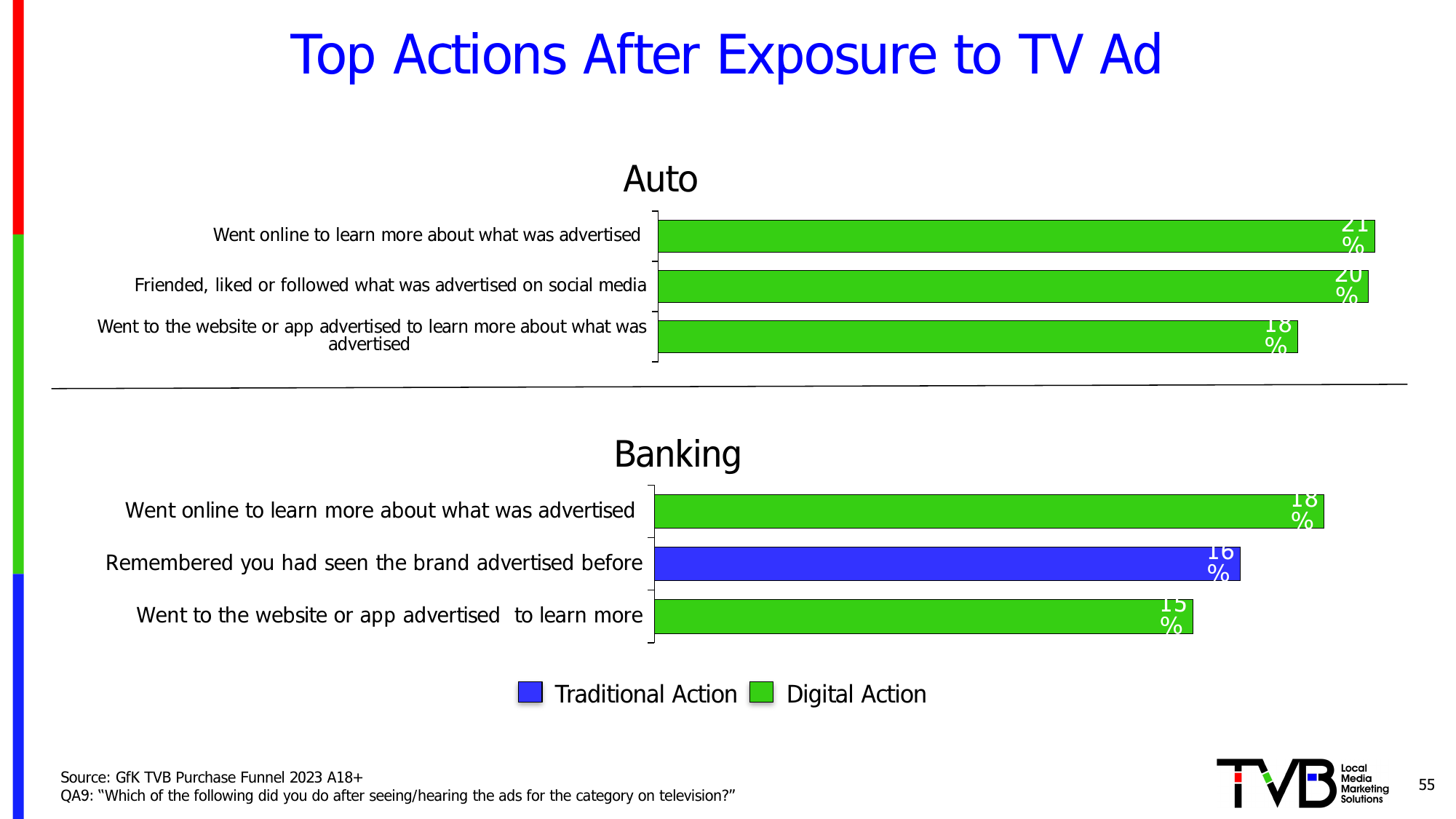

# Top Actions After Exposure to TV Ad
Auto

### Chart

| Category | Column1 |
|---|---|
| Went online to learn more about what was advertised  | 0.20613158272978666 |
| Friended, liked or followed what was advertised on social media | 0.20427919619291765 |
| Went to the website or app advertised to learn more about what was advertised  | 0.183927808601541 |
Banking

### Chart

| Category | Column1 |
|---|---|
| Went online to learn more about what was advertised  | 0.184 |
| Remembered you had seen the brand advertised before | 0.161 |
| Went to the website or app advertised  to learn more | 0.148 |
Traditional Action
Digital Action

55
Source: GfK TVB Purchase Funnel 2023 A18+
QA9: “Which of the following did you do after seeing/hearing the ads for the category on television?”